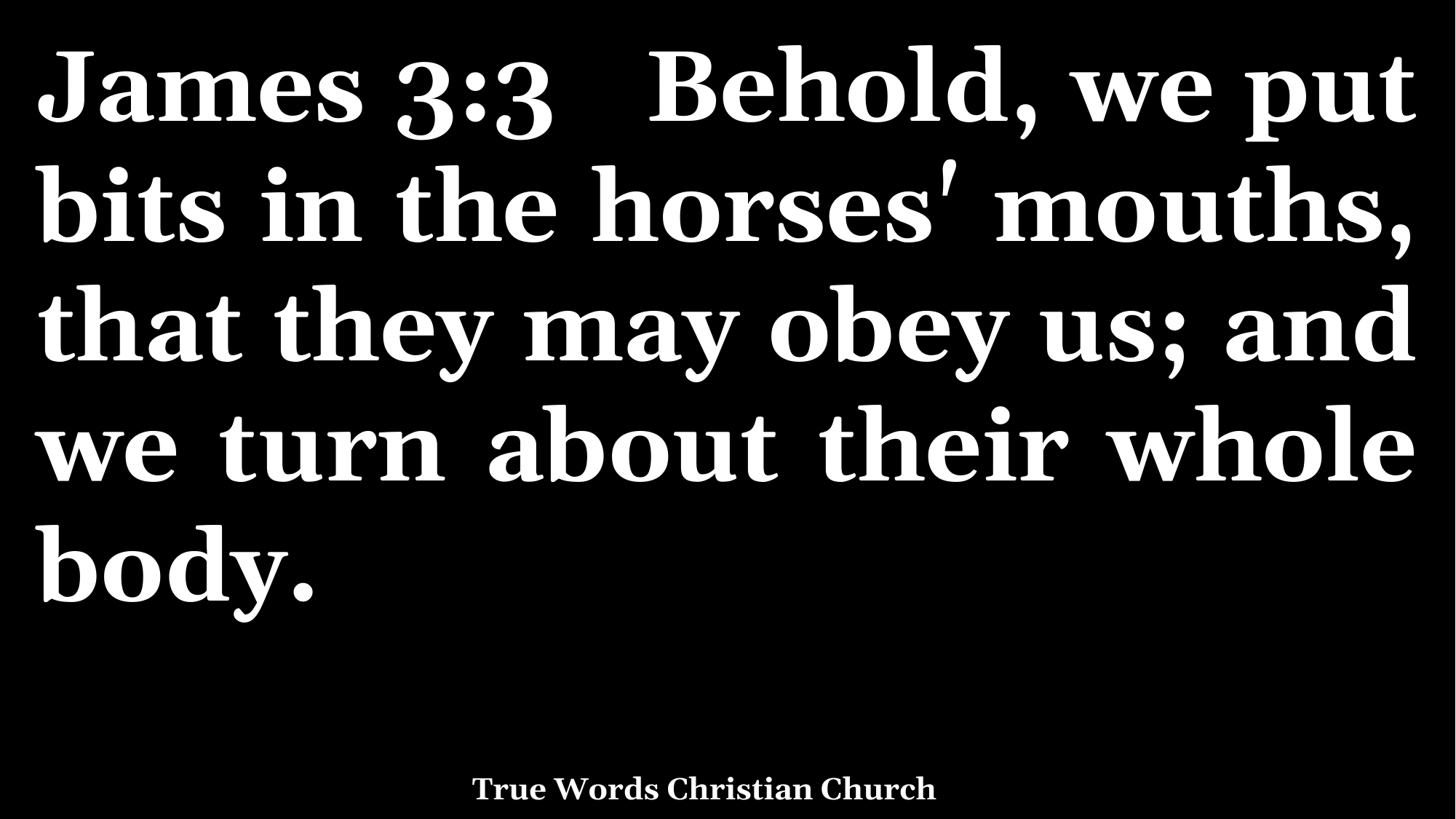

James 3:3   Behold, we put bits in the horses' mouths, that they may obey us; and we turn about their whole body.
True Words Christian Church